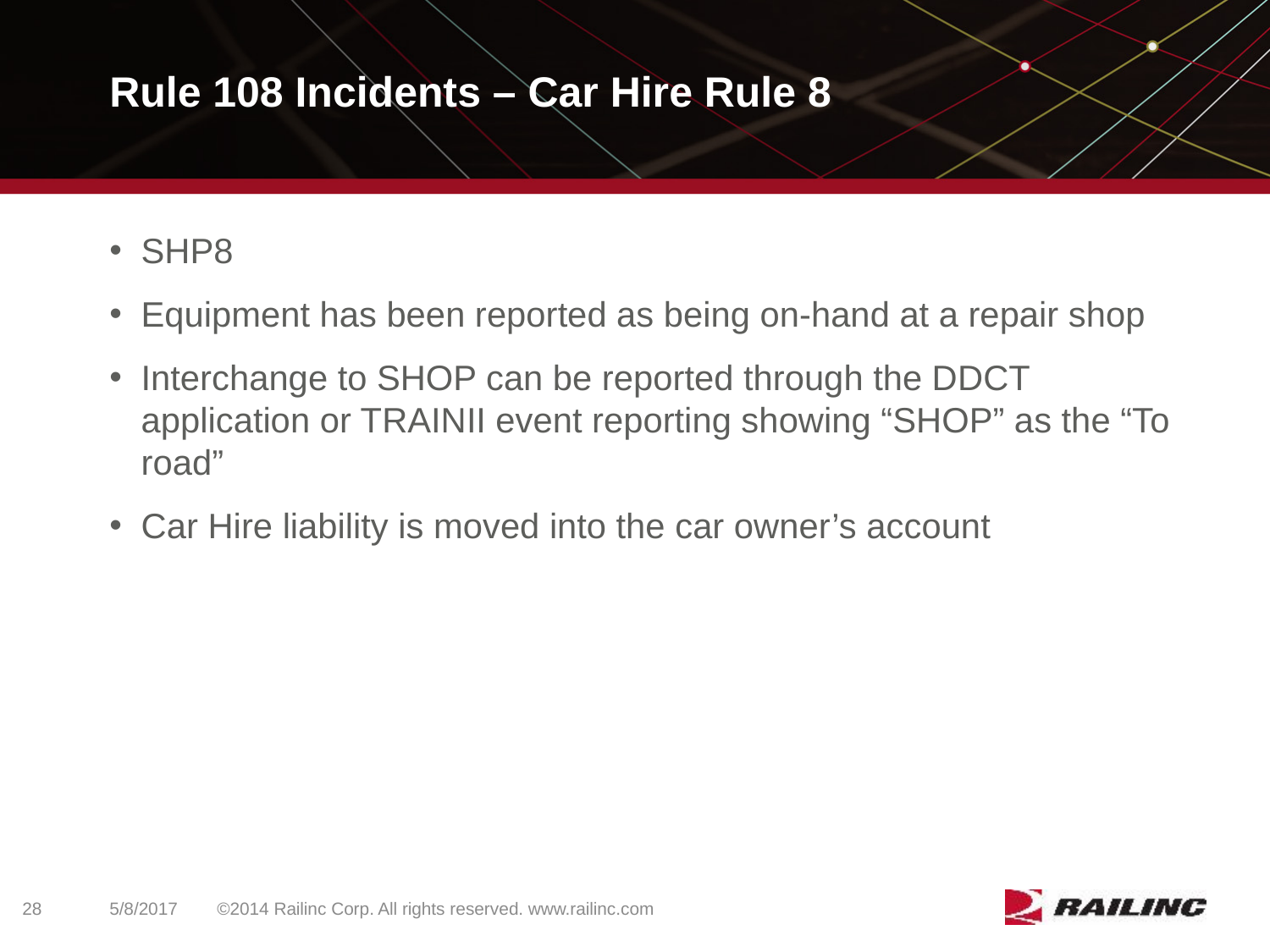

# Rule 108 Incidents – Car Hire Rule 8
SHP8
Equipment has been reported as being on-hand at a repair shop
Interchange to SHOP can be reported through the DDCT application or TRAINII event reporting showing “SHOP” as the “To road”
Car Hire liability is moved into the car owner’s account

28
©2014 Railinc Corp. All rights reserved. www.railinc.com
5/8/2017